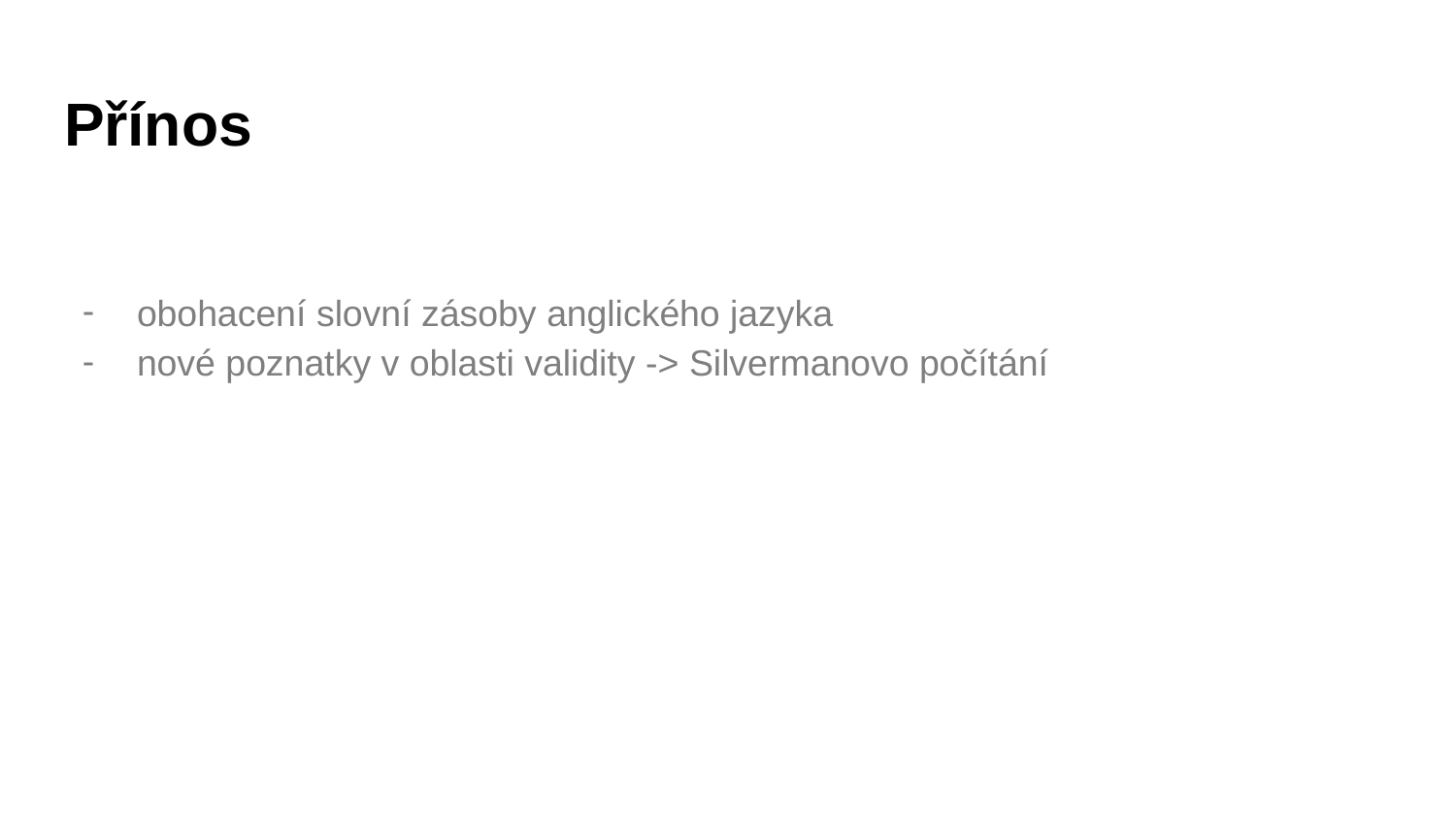

# Přínos
obohacení slovní zásoby anglického jazyka
nové poznatky v oblasti validity -> Silvermanovo počítání